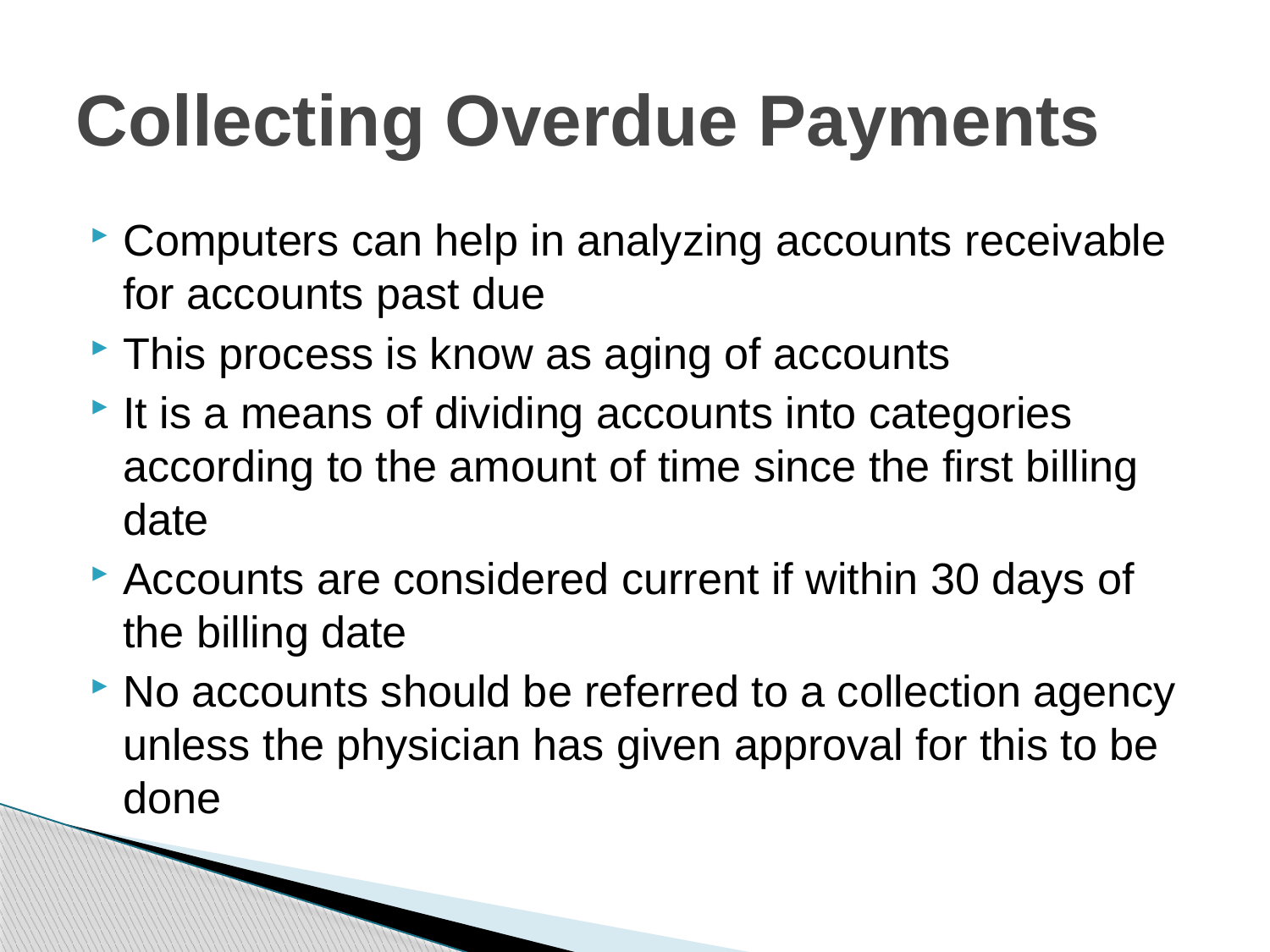

# Collecting Overdue Payments
Computers can help in analyzing accounts receivable for accounts past due
This process is know as aging of accounts
It is a means of dividing accounts into categories according to the amount of time since the first billing date
Accounts are considered current if within 30 days of the billing date
No accounts should be referred to a collection agency unless the physician has given approval for this to be done